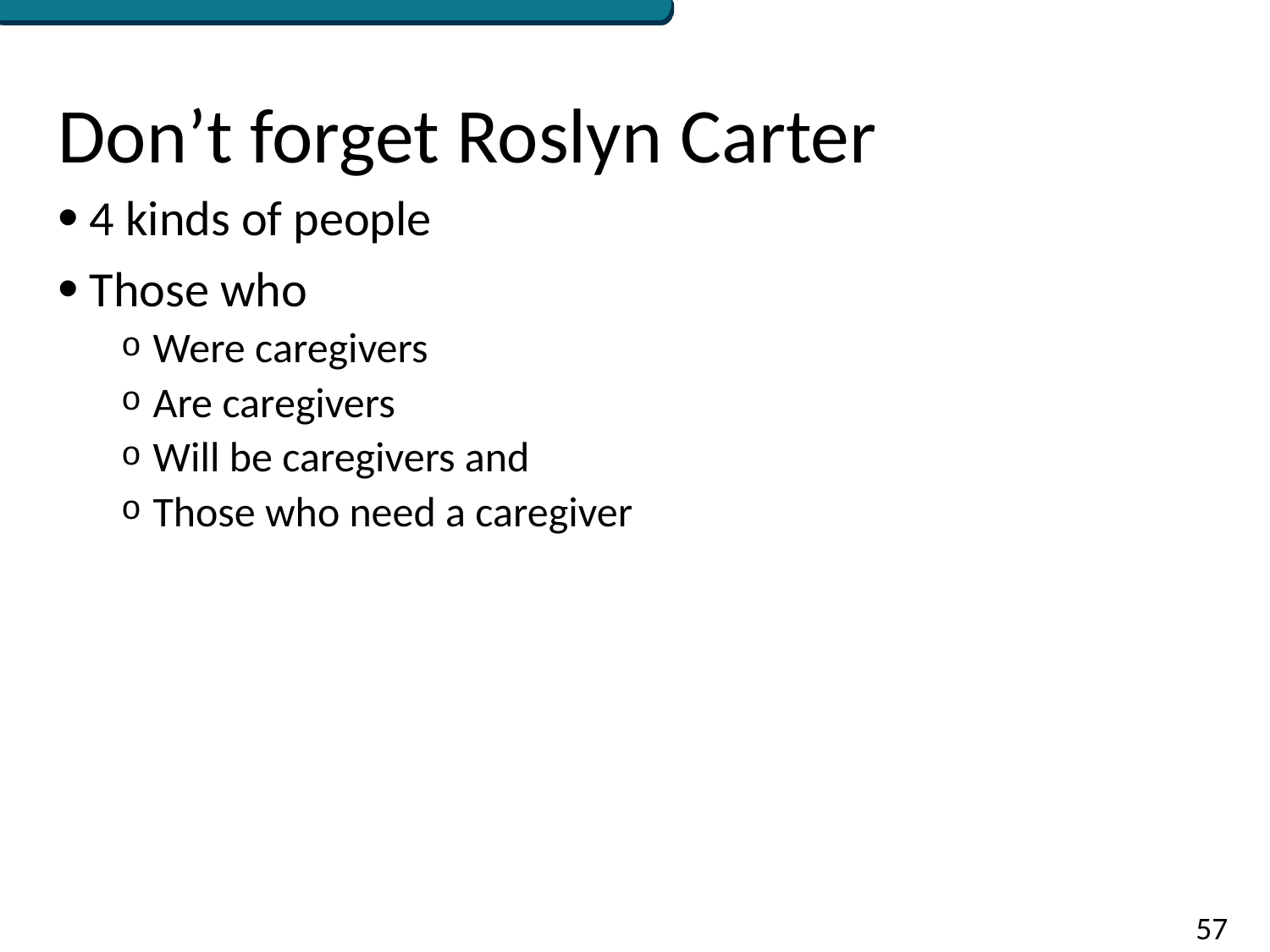

# Don’t forget Roslyn Carter
4 kinds of people
Those who
Were caregivers
Are caregivers
Will be caregivers and
Those who need a caregiver
57